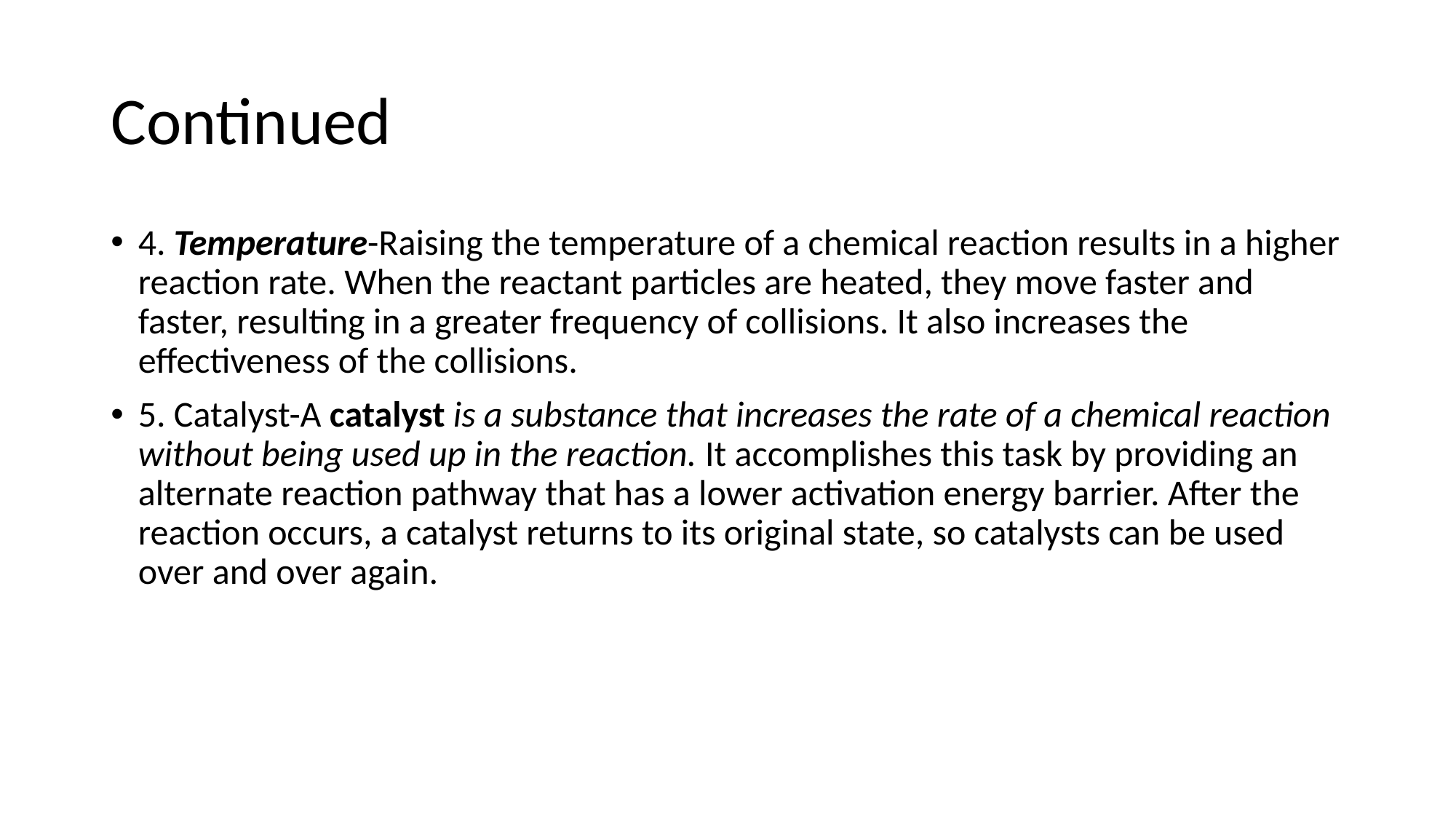

# Continued
4. Temperature-Raising the temperature of a chemical reaction results in a higher reaction rate. When the reactant particles are heated, they move faster and faster, resulting in a greater frequency of collisions. It also increases the effectiveness of the collisions.
5. Catalyst-A catalyst is a substance that increases the rate of a chemical reaction without being used up in the reaction. It accomplishes this task by providing an alternate reaction pathway that has a lower activation energy barrier. After the reaction occurs, a catalyst returns to its original state, so catalysts can be used over and over again.